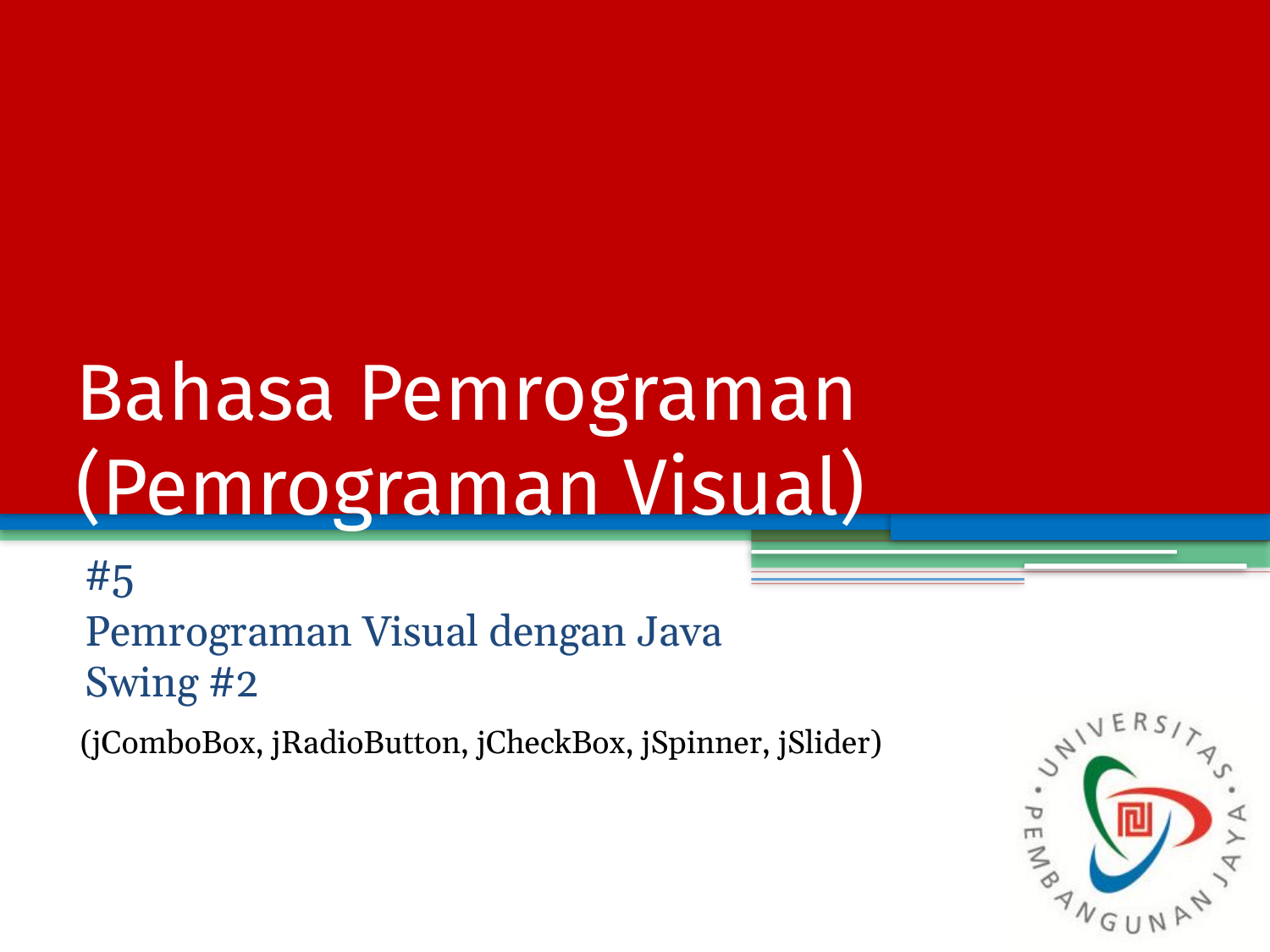

# Bahasa Pemrograman (Pemrograman Visual)
#5
Pemrograman Visual dengan Java Swing #2
(jComboBox, jRadioButton, jCheckBox, jSpinner, jSlider)